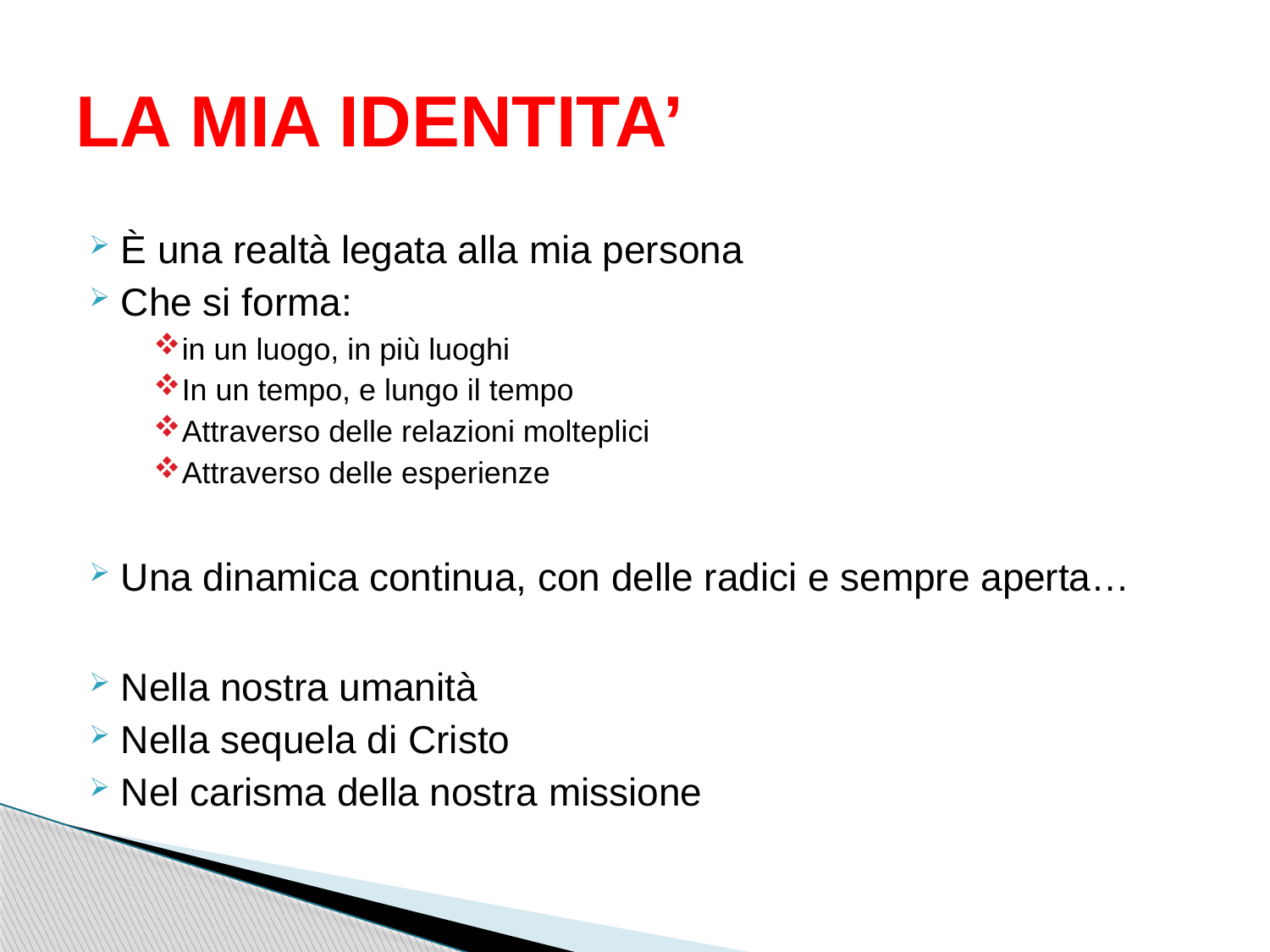

# LA MIA IDENTITA’

È una realtà legata alla mia persona
Che si forma:
in un luogo, in più luoghi
In un tempo, e lungo il tempo
Attraverso delle relazioni molteplici
Attraverso delle esperienze

Una dinamica continua, con delle radici e sempre aperta…

Nella nostra umanità
Nella sequela di Cristo
Nel carisma della nostra missione